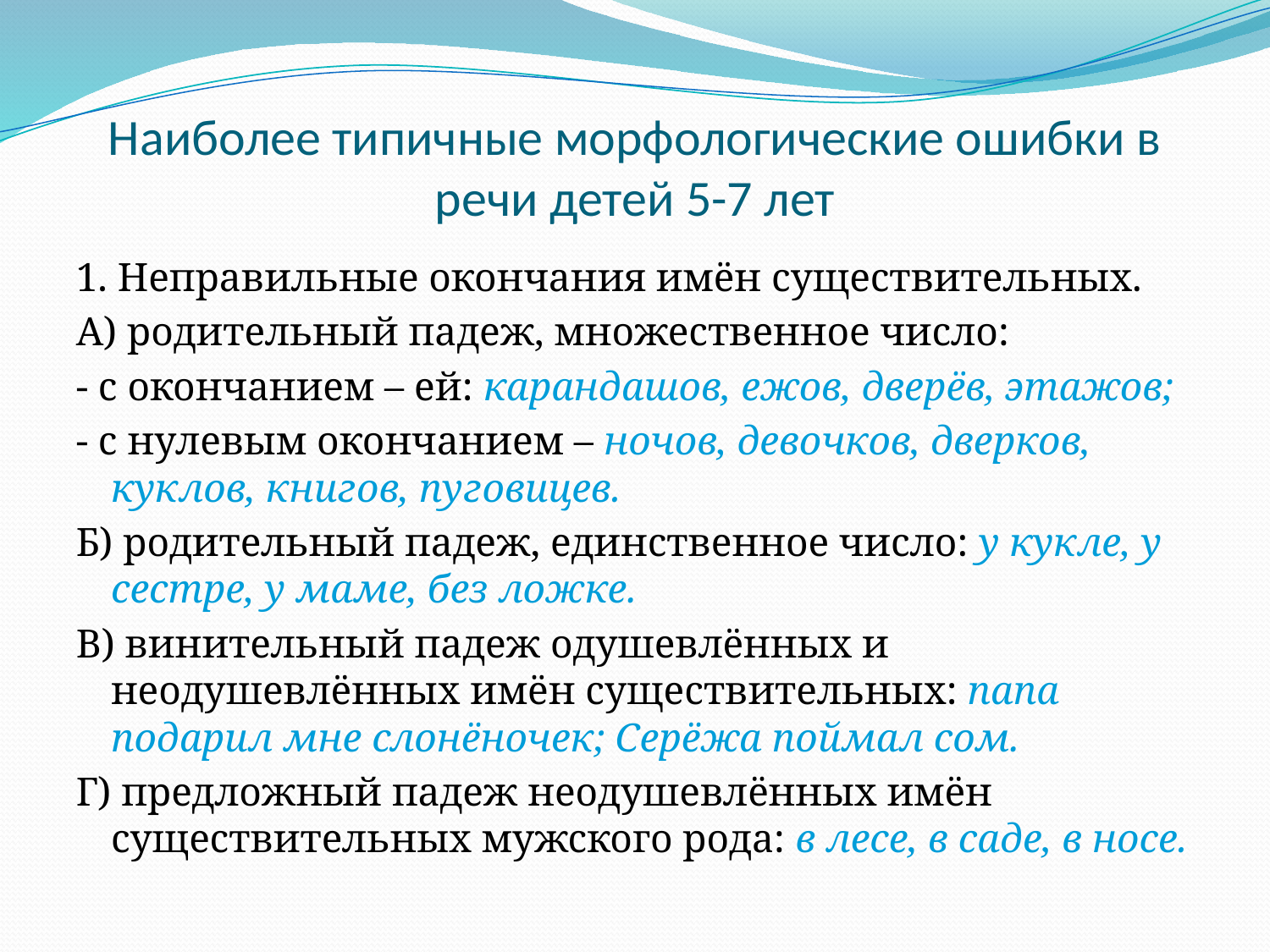

# Наиболее типичные морфологические ошибки в речи детей 5-7 лет
1. Неправильные окончания имён существительных.
А) родительный падеж, множественное число:
- с окончанием – ей: карандашов, ежов, дверёв, этажов;
- с нулевым окончанием – ночов, девочков, дверков, куклов, книгов, пуговицев.
Б) родительный падеж, единственное число: у кукле, у сестре, у маме, без ложке.
В) винительный падеж одушевлённых и неодушевлённых имён существительных: папа подарил мне слонёночек; Серёжа поймал сом.
Г) предложный падеж неодушевлённых имён существительных мужского рода: в лесе, в саде, в носе.